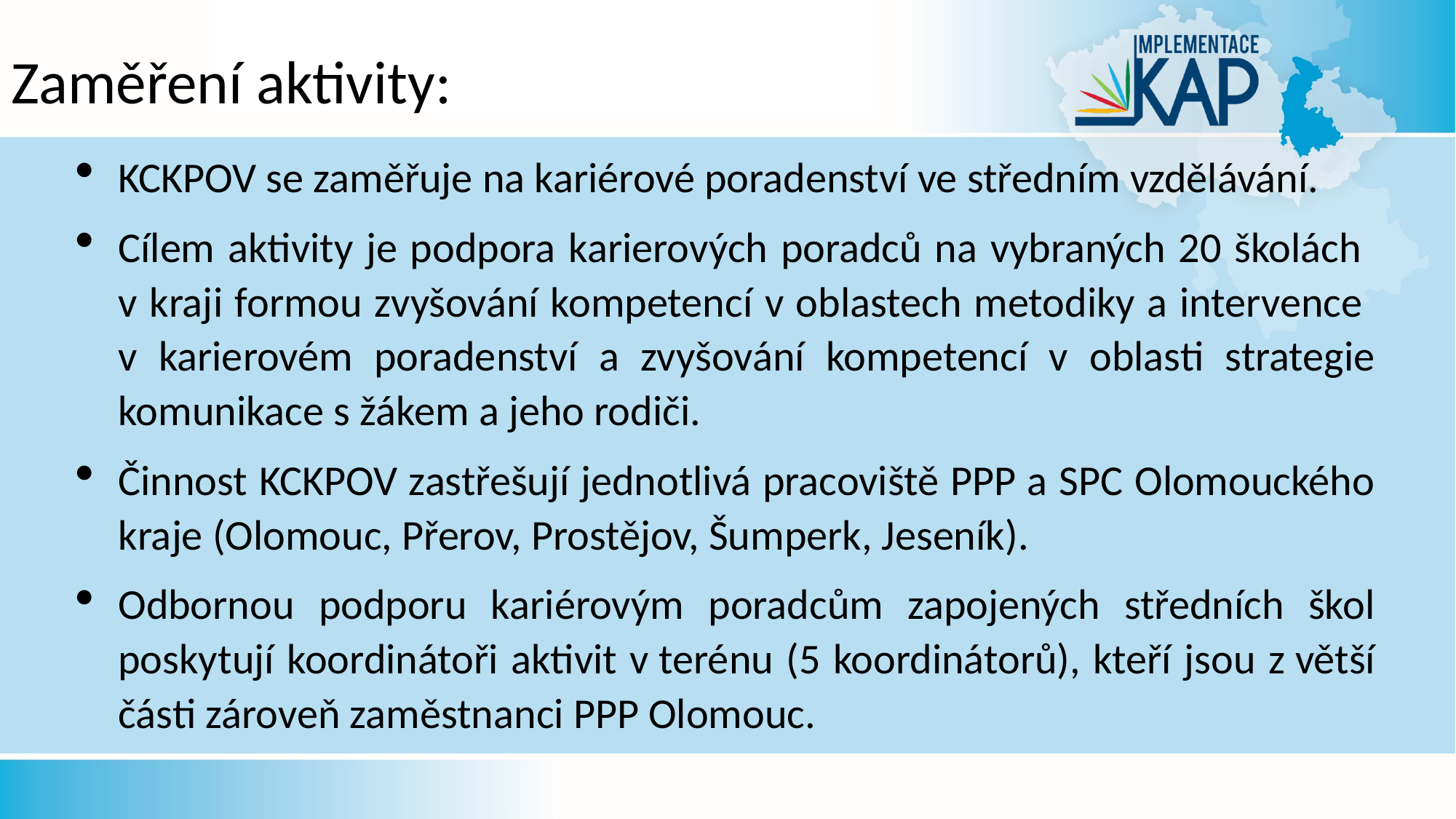

# Zaměření aktivity:
KCKPOV se zaměřuje na kariérové poradenství ve středním vzdělávání.
Cílem aktivity je podpora karierových poradců na vybraných 20 školách
v kraji formou zvyšování kompetencí v oblastech metodiky a intervence
v karierovém poradenství a zvyšování kompetencí v oblasti strategie komunikace s žákem a jeho rodiči.
Činnost KCKPOV zastřešují jednotlivá pracoviště PPP a SPC Olomouckého kraje (Olomouc, Přerov, Prostějov, Šumperk, Jeseník).
Odbornou podporu kariérovým poradcům zapojených středních škol poskytují koordinátoři aktivit v terénu (5 koordinátorů), kteří jsou z větší části zároveň zaměstnanci PPP Olomouc.